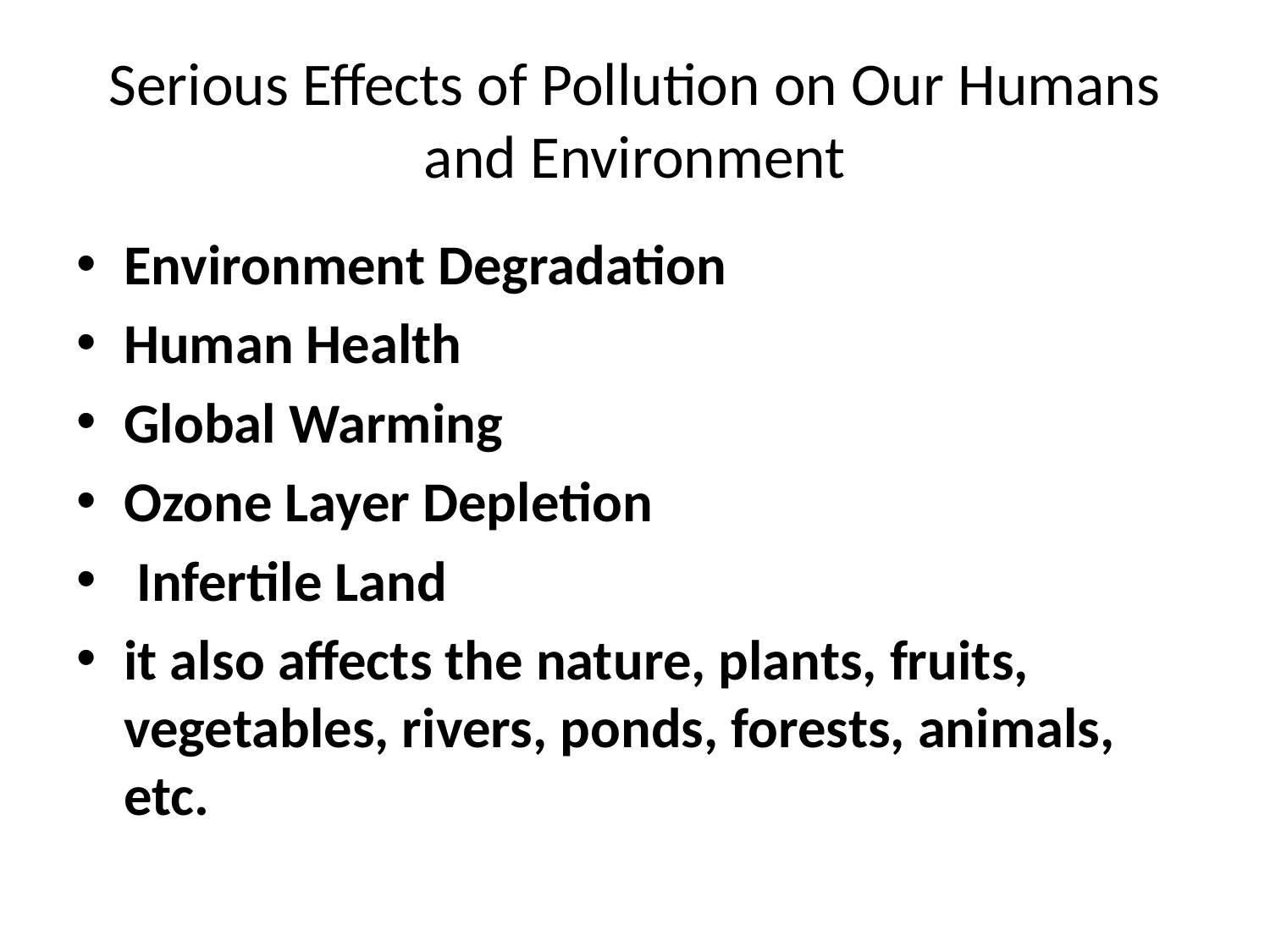

# Serious Effects of Pollution on Our Humans and Environment
Environment Degradation
Human Health
Global Warming
Ozone Layer Depletion
 Infertile Land
it also affects the nature, plants, fruits, vegetables, rivers, ponds, forests, animals, etc.